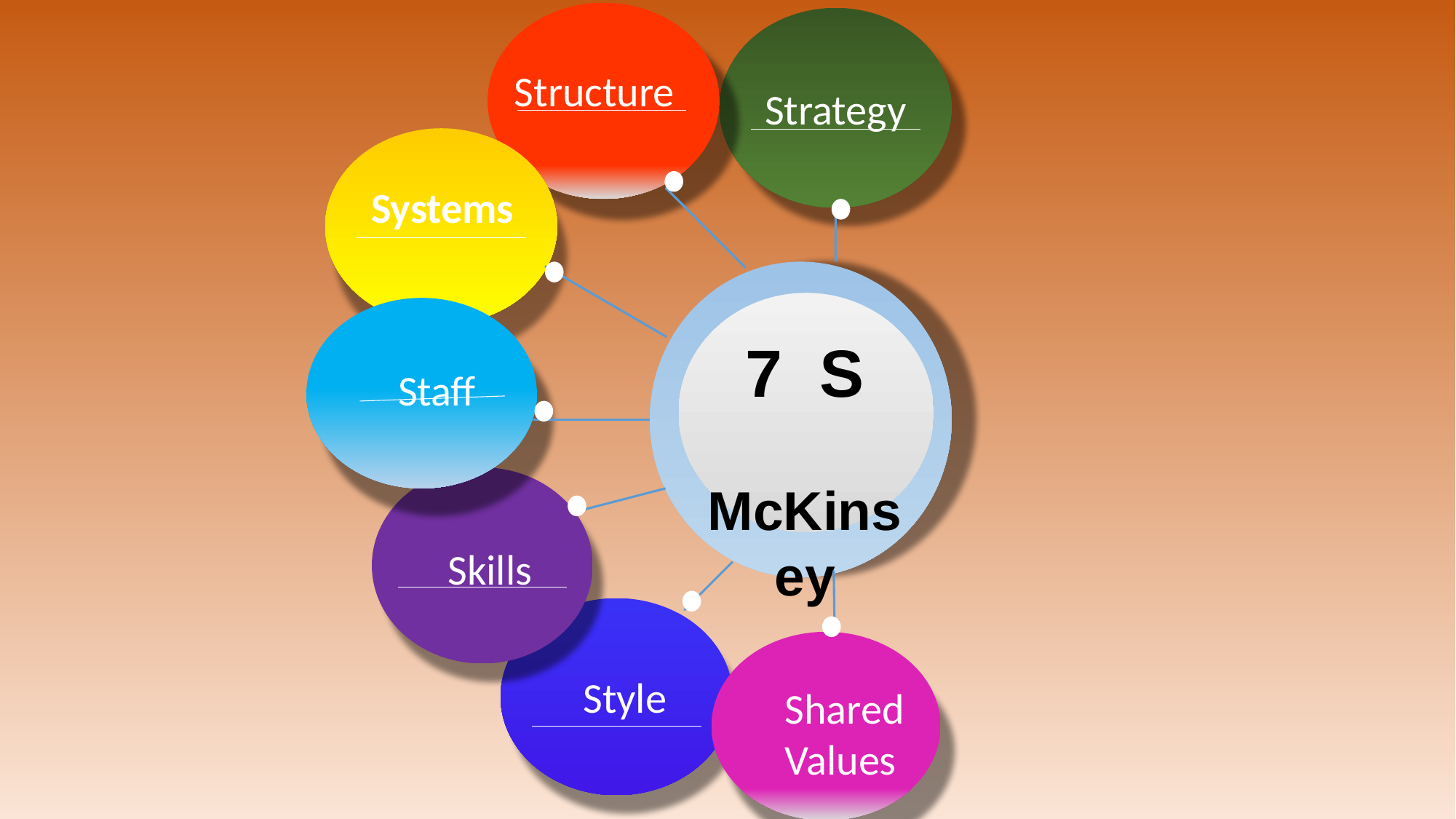

Strategy
Structure

Systems

7  S
 McKinsey

Staff

  Skills

   Style
Shared Values